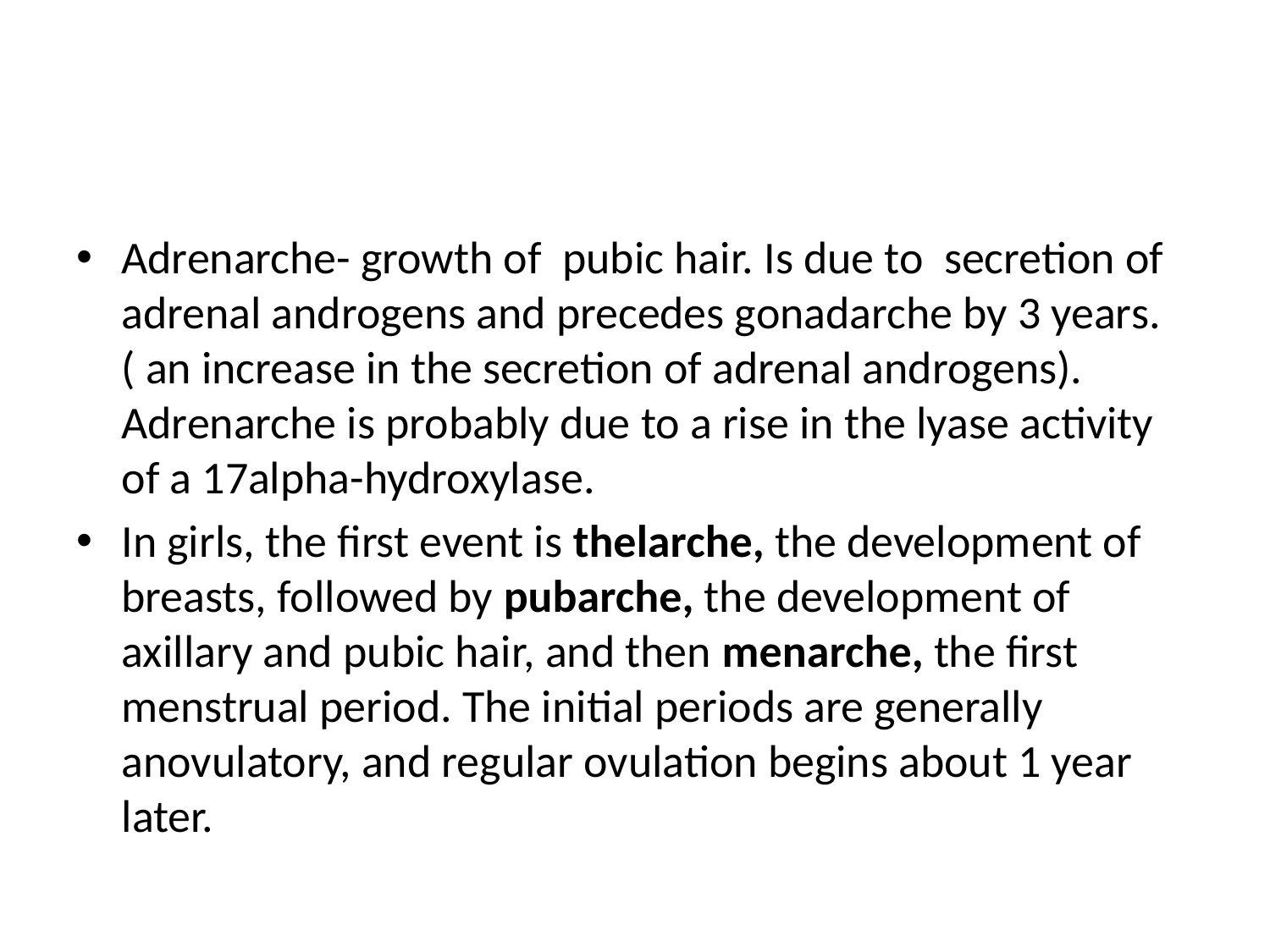

#
Adrenarche- growth of  pubic hair. Is due to  secretion of adrenal androgens and precedes gonadarche by 3 years.( an increase in the secretion of adrenal androgens). Adrenarche is probably due to a rise in the lyase activity of a 17alpha-hydroxylase.
In girls, the first event is thelarche, the development of breasts, followed by pubarche, the development of axillary and pubic hair, and then menarche, the first menstrual period. The initial periods are generally anovulatory, and regular ovulation begins about 1 year later.